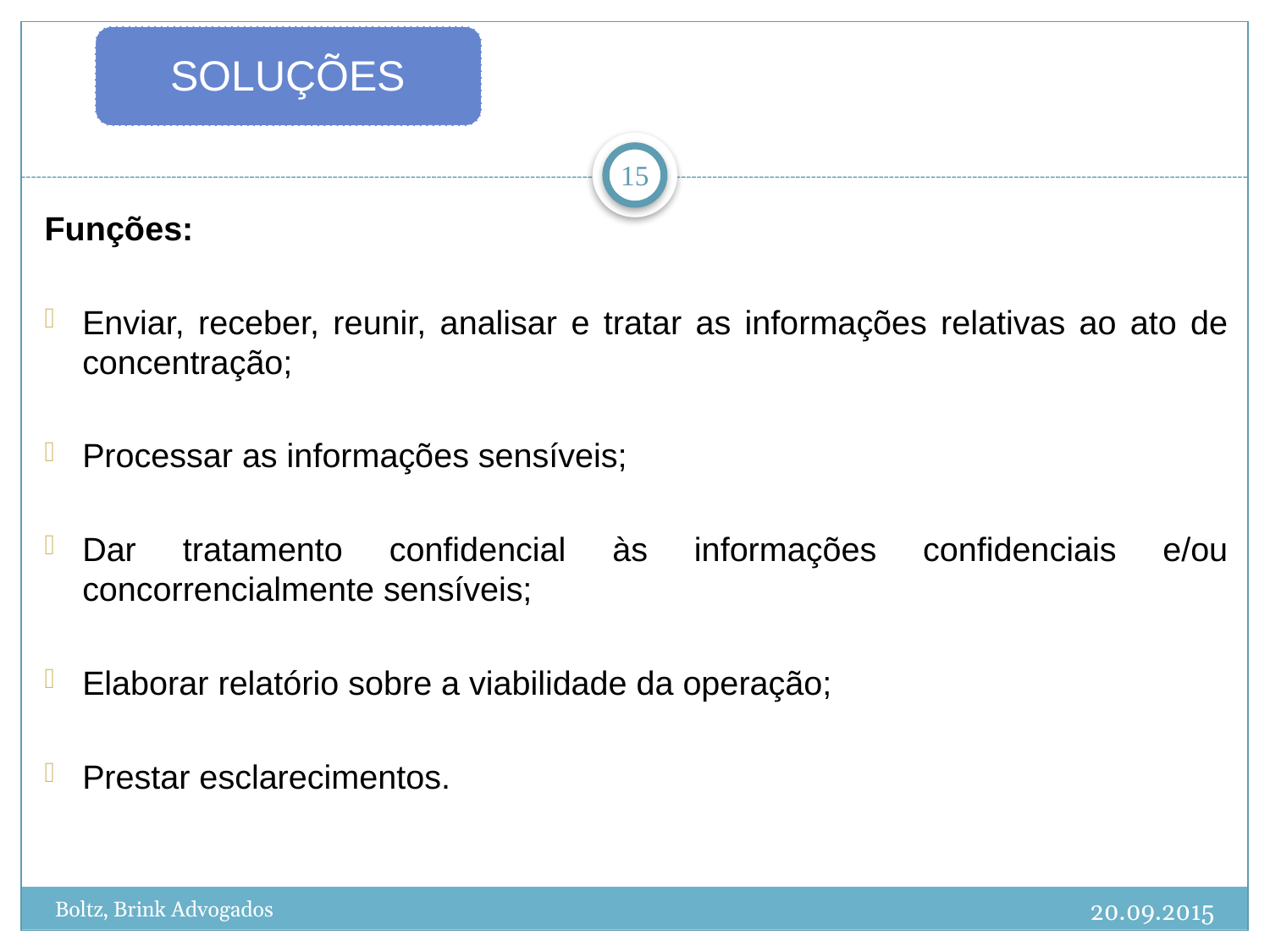

SOLUÇÕES
15
Funções:

Enviar, receber, reunir, analisar e tratar as informações relativas ao ato de concentração;

Processar as informações sensíveis;

Dar tratamento confidencial às informações confidenciais e/ou concorrencialmente sensíveis;

Elaborar relatório sobre a viabilidade da operação;

Prestar esclarecimentos.

20.09.2015
Boltz, Brink Advogados